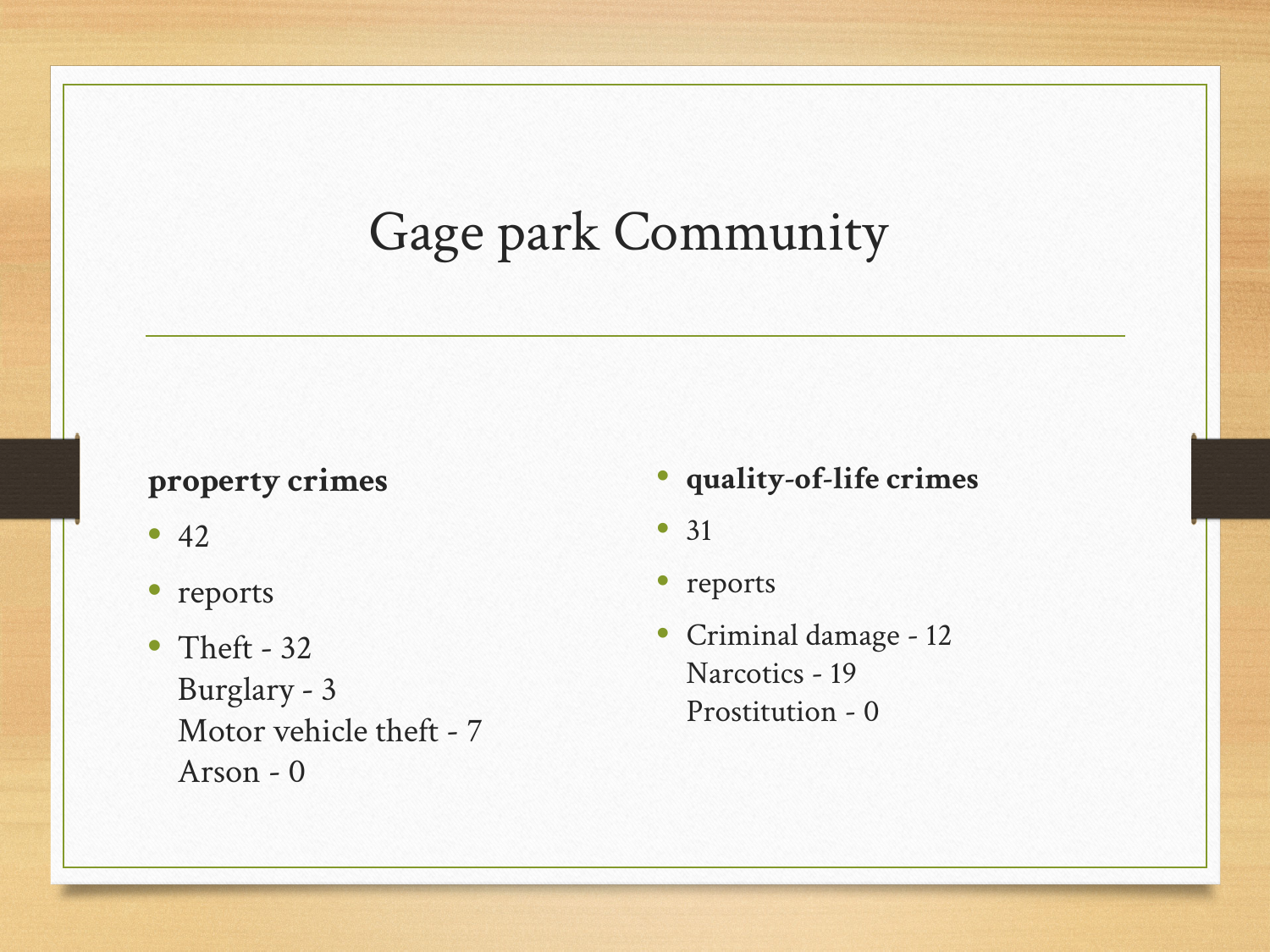

# Gage park Community
property crimes
42
reports
Theft - 32
Burglary - 3
Motor vehicle theft - 7
Arson - 0

quality-of-life crimes
31
reports
Criminal damage - 12
Narcotics - 19
Prostitution - 0